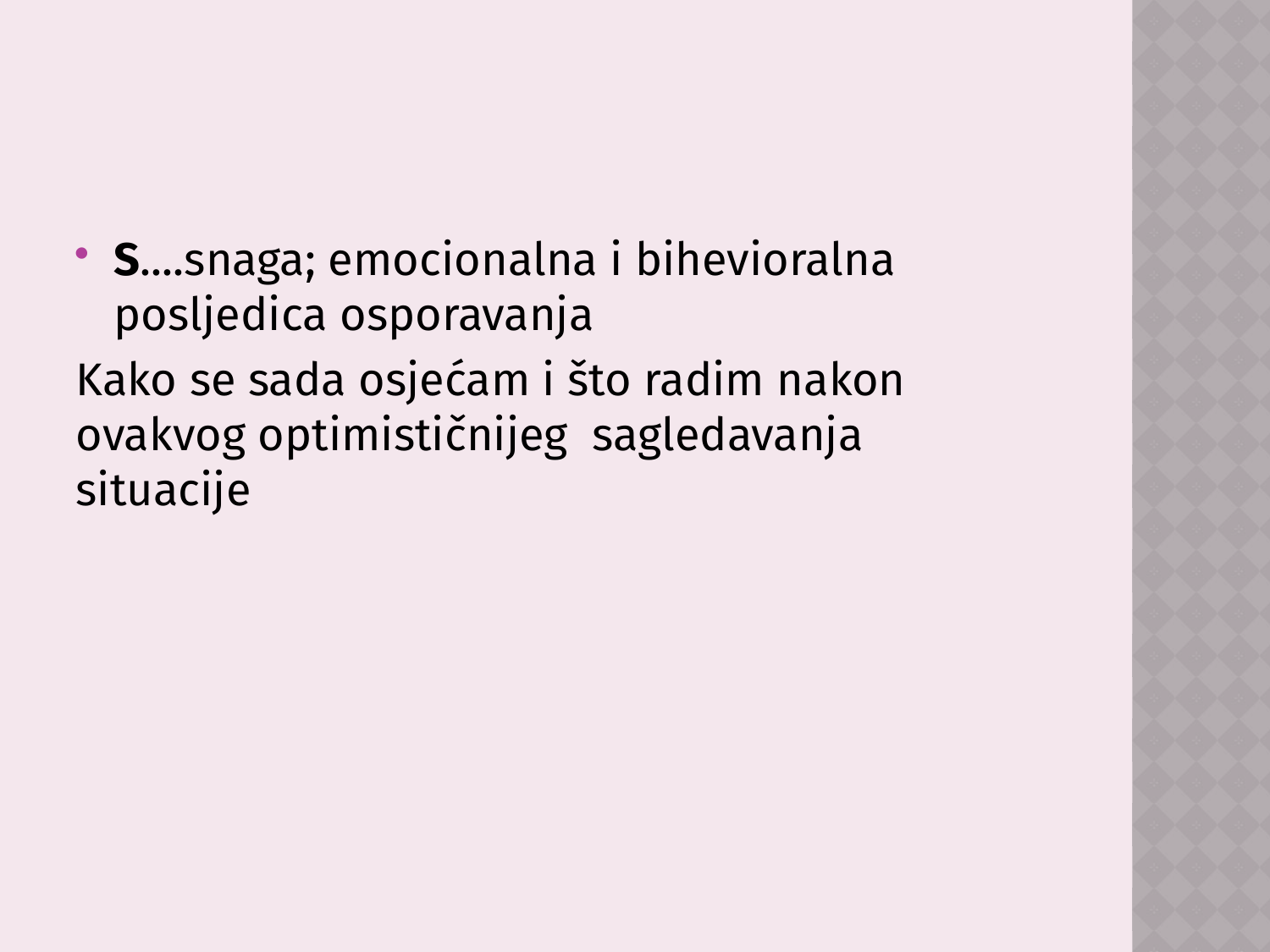

#
S....snaga; emocionalna i bihevioralna posljedica osporavanja
Kako se sada osjećam i što radim nakon ovakvog optimističnijeg  sagledavanja situacije